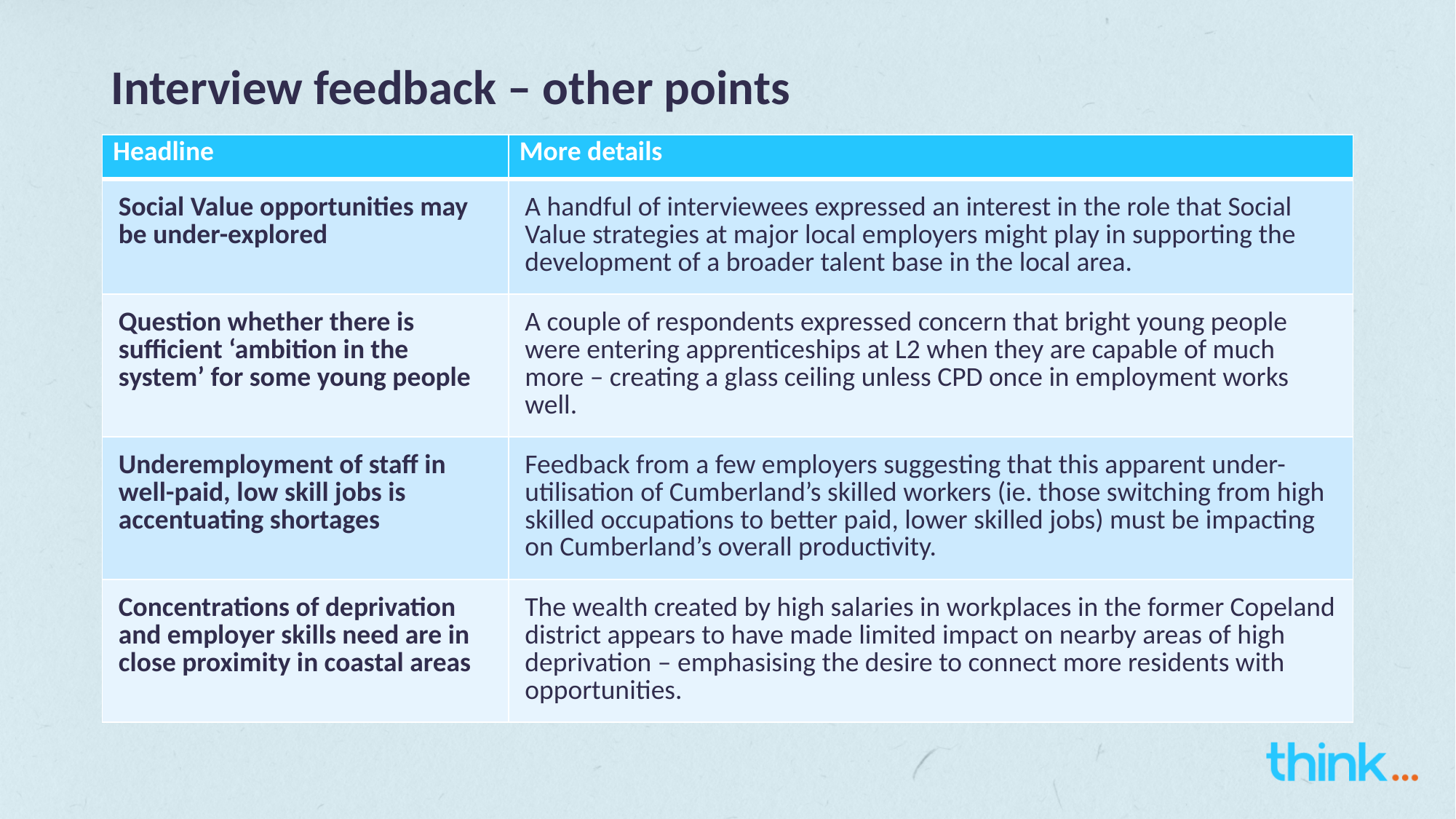

# Interview feedback – other points
| Headline | More details |
| --- | --- |
| Social Value opportunities may be under-explored | A handful of interviewees expressed an interest in the role that Social Value strategies at major local employers might play in supporting the development of a broader talent base in the local area. |
| Question whether there is sufficient ‘ambition in the system’ for some young people | A couple of respondents expressed concern that bright young people were entering apprenticeships at L2 when they are capable of much more – creating a glass ceiling unless CPD once in employment works well. |
| Underemployment of staff in well-paid, low skill jobs is accentuating shortages | Feedback from a few employers suggesting that this apparent under-utilisation of Cumberland’s skilled workers (ie. those switching from high skilled occupations to better paid, lower skilled jobs) must be impacting on Cumberland’s overall productivity. |
| Concentrations of deprivation and employer skills need are in close proximity in coastal areas | The wealth created by high salaries in workplaces in the former Copeland district appears to have made limited impact on nearby areas of high deprivation – emphasising the desire to connect more residents with opportunities. |